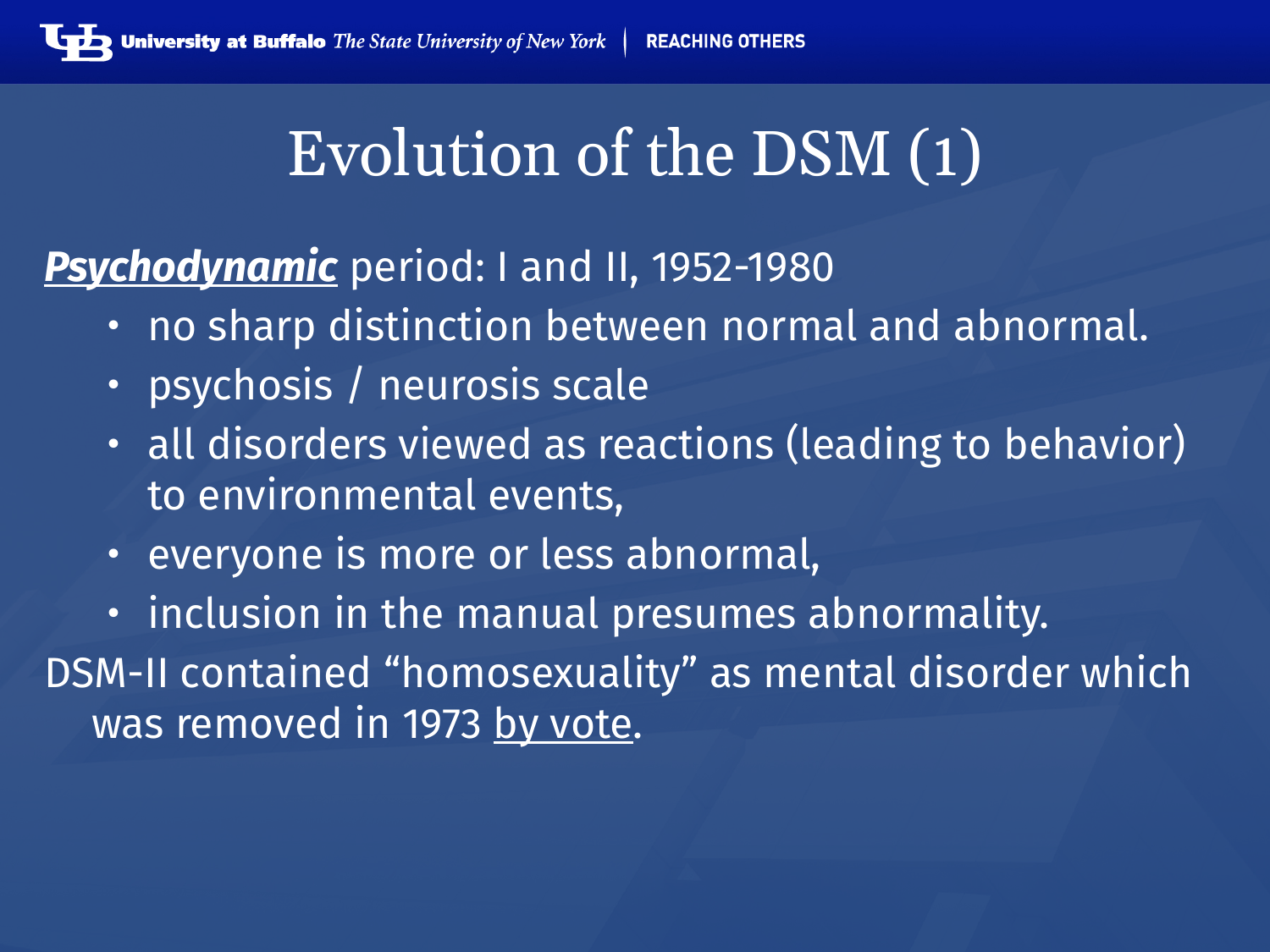

# Evolution of the DSM (1)
Psychodynamic period: I and II, 1952-1980
no sharp distinction between normal and abnormal.
psychosis / neurosis scale
all disorders viewed as reactions (leading to behavior) to environmental events,
everyone is more or less abnormal,
inclusion in the manual presumes abnormality.
DSM-II contained “homosexuality” as mental disorder which was removed in 1973 by vote.